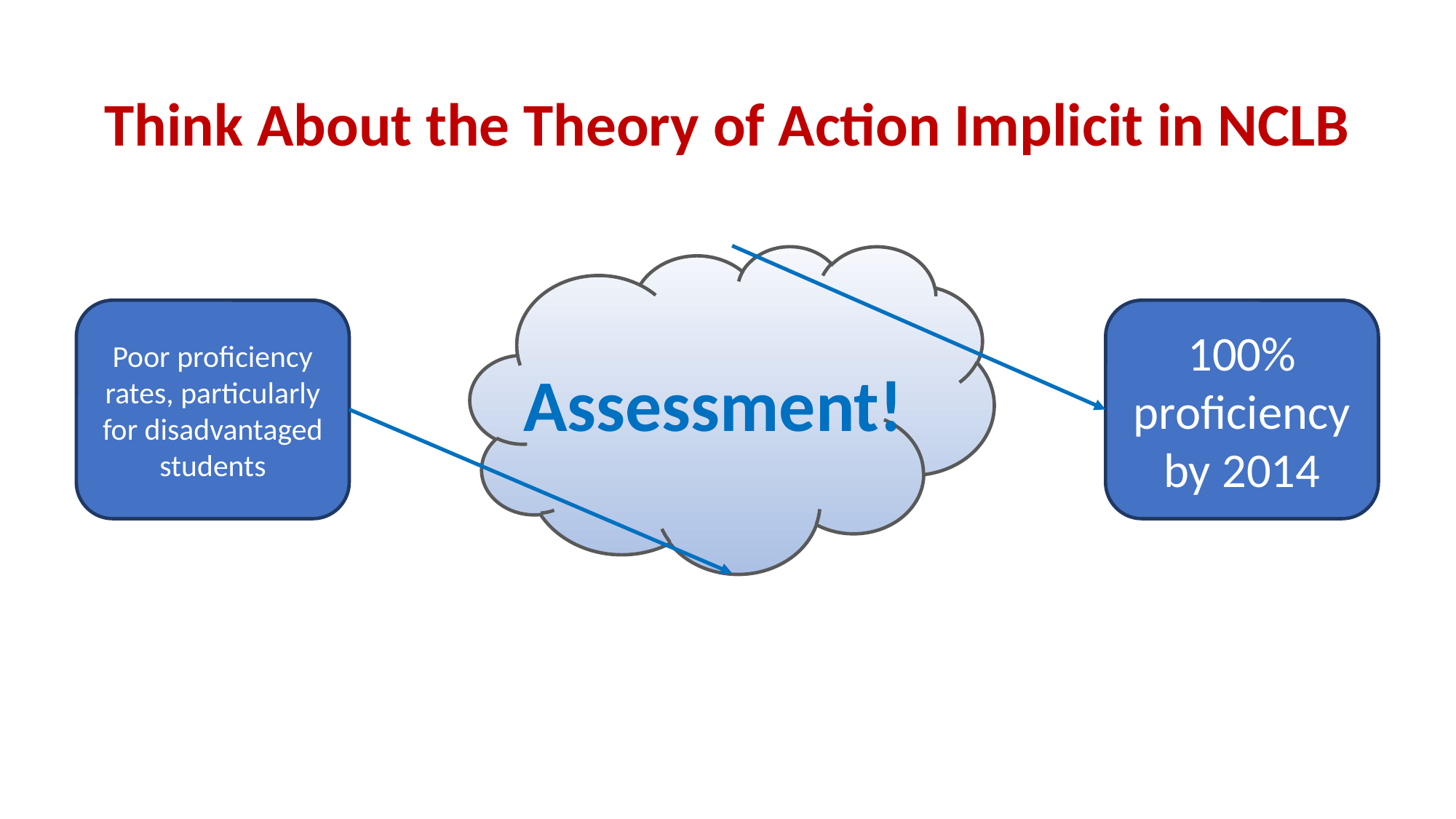

Think About the Theory of Action Implicit in NCLB
Assessment!
Poor proficiency rates, particularly for disadvantaged students
100% proficiency by 2014